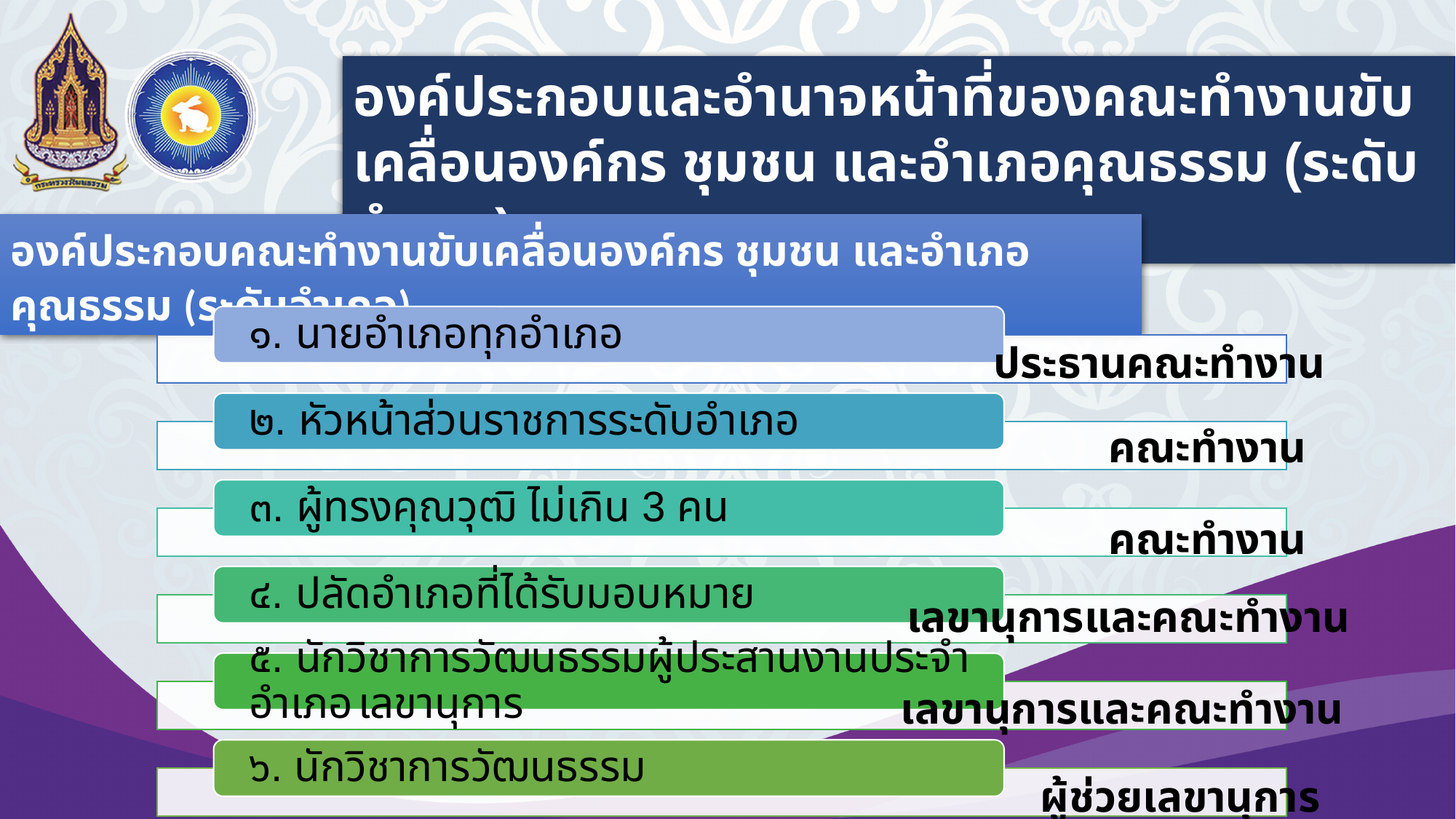

องค์ประกอบและอำนาจหน้าที่ของคณะทำงานขับเคลื่อนองค์กร ชุมชน และอำเภอคุณธรรม (ระดับอำเภอ)
องค์ประกอบคณะทำงานขับเคลื่อนองค์กร ชุมชน และอำเภอคุณธรรม (ระดับอำเภอ)
๑. นายอำเภอทุกอำเภอ
๒. หัวหน้าส่วนราชการระดับอำเภอ
๓. ผู้ทรงคุณวุฒิ ไม่เกิน 3 คน
๔. ปลัดอำเภอที่ได้รับมอบหมาย
๕. นักวิชาการวัฒนธรรมผู้ประสานงานประจำอำเภอ	เลขานุการ
๖. นักวิชาการวัฒนธรรม
ประธานคณะทำงาน
คณะทำงาน
คณะทำงาน
เลขานุการและคณะทำงาน
เลขานุการและคณะทำงาน
ผู้ช่วยเลขานุการ